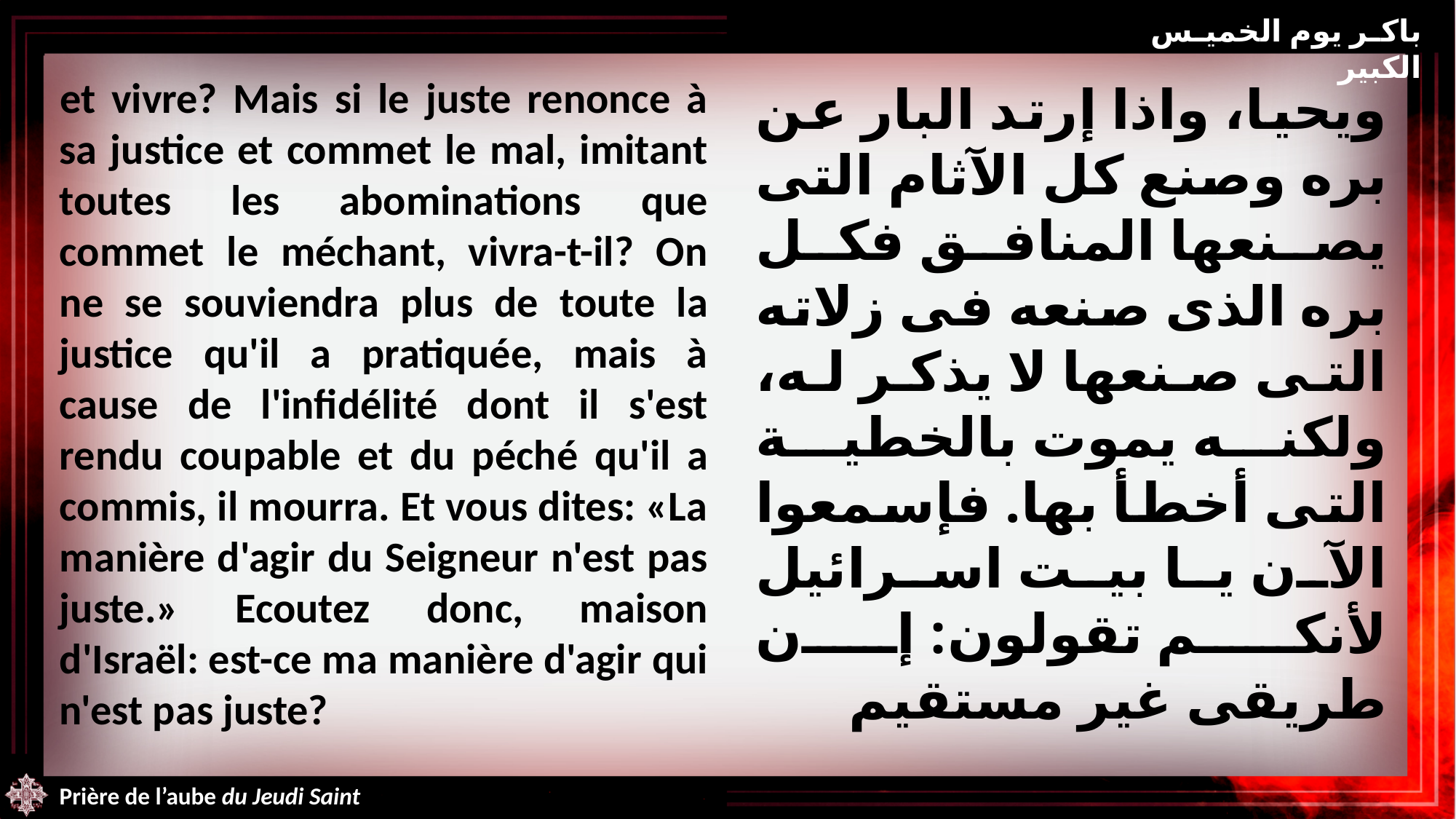

باكر يوم الخميس الكبير
et vivre? Mais si le juste renonce à sa justice et commet le mal, imitant toutes les abominations que commet le méchant, vivra-t-il? On ne se souviendra plus de toute la justice qu'il a pratiquée, mais à cause de l'infidélité dont il s'est rendu coupable et du péché qu'il a commis, il mourra. Et vous dites: «La manière d'agir du Seigneur n'est pas juste.» Ecoutez donc, maison d'Israël: est-ce ma manière d'agir qui n'est pas juste?
ويحيا، واذا إرتد البار عن بره وصنع كل الآثام التى يصنعها المنافق فكل بره الذى صنعه فى زلاته التى صنعها لا يذكر له، ولكنه يموت بالخطية التى أخطأ بها. فإسمعوا الآن يا بيت اسرائيل لأنكم تقولون: إن طريقى غير مستقيم
Prière de l’aube du Jeudi Saint